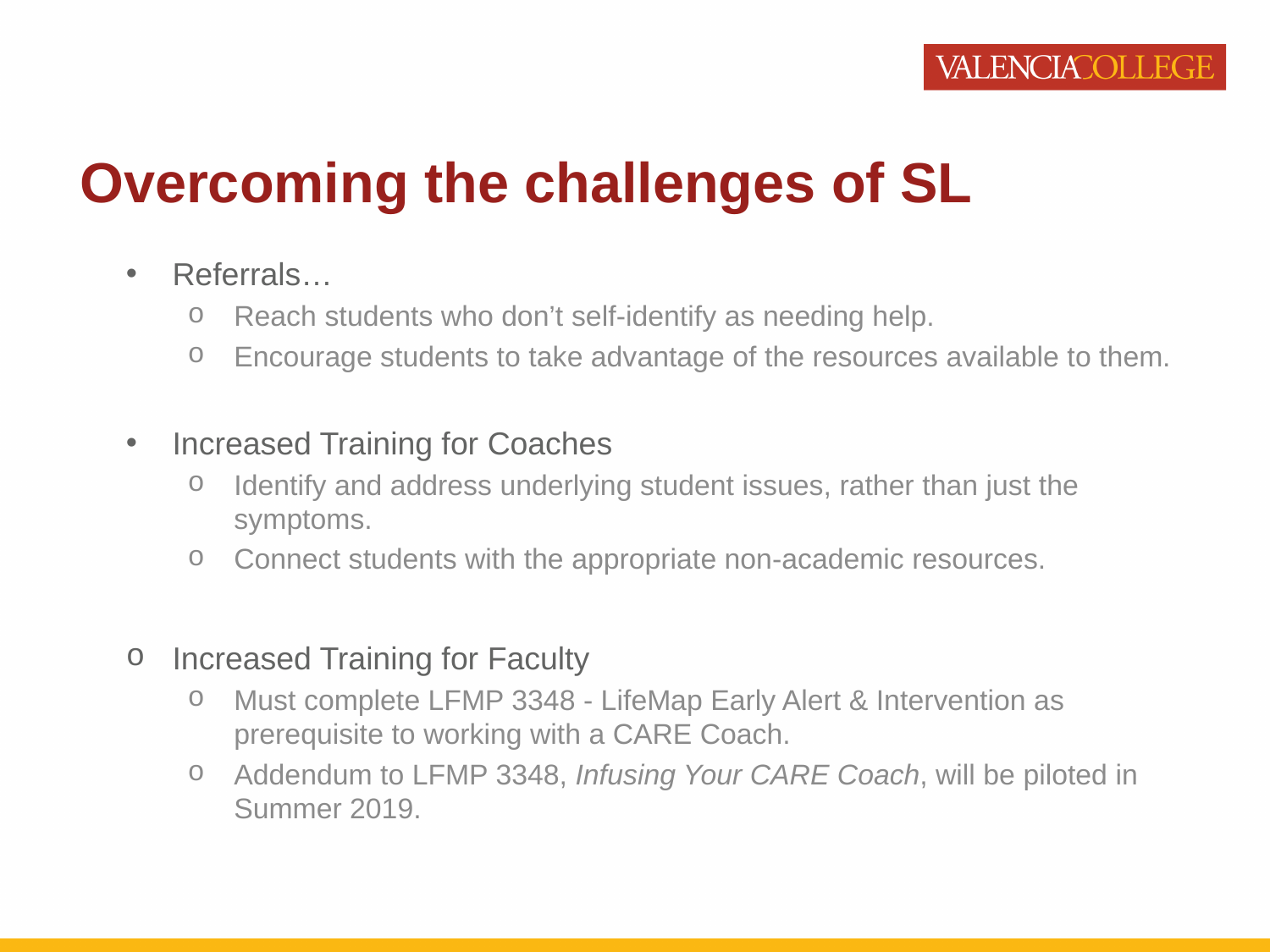

# Overcoming the challenges of SL
Referrals…
Reach students who don’t self-identify as needing help.
Encourage students to take advantage of the resources available to them.

Increased Training for Coaches
Identify and address underlying student issues, rather than just the symptoms.
Connect students with the appropriate non-academic resources.

Increased Training for Faculty
Must complete LFMP 3348 - LifeMap Early Alert & Intervention as prerequisite to working with a CARE Coach.
Addendum to LFMP 3348, Infusing Your CARE Coach, will be piloted in Summer 2019.